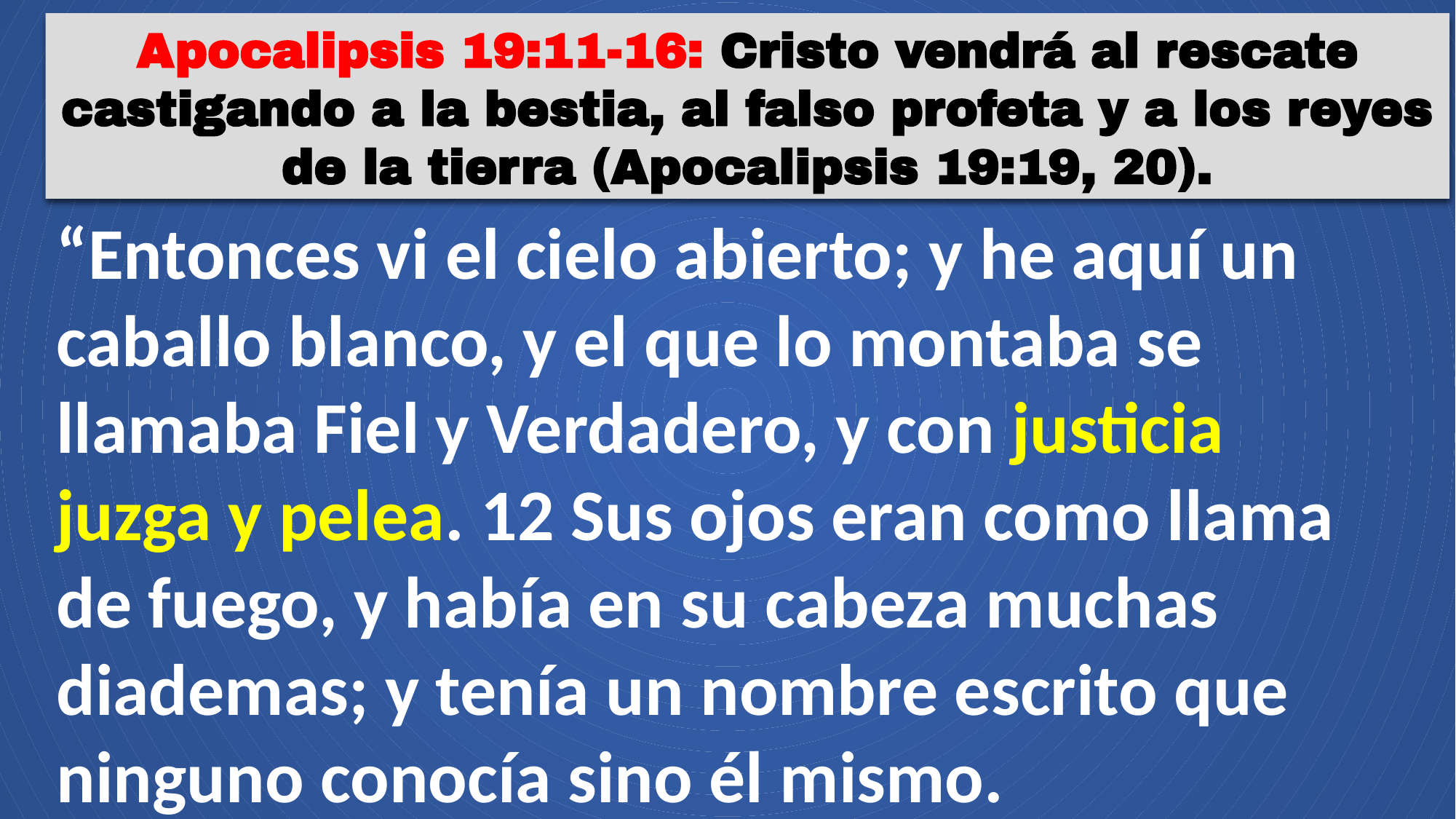

Apocalipsis 19:11-16: Cristo vendrá al rescate castigando a la bestia, al falso profeta y a los reyes de la tierra (Apocalipsis 19:19, 20).
“Entonces vi el cielo abierto; y he aquí un caballo blanco, y el que lo montaba se llamaba Fiel y Verdadero, y con justicia juzga y pelea. 12 Sus ojos eran como llama de fuego, y había en su cabeza muchas diademas; y tenía un nombre escrito que ninguno conocía sino él mismo.